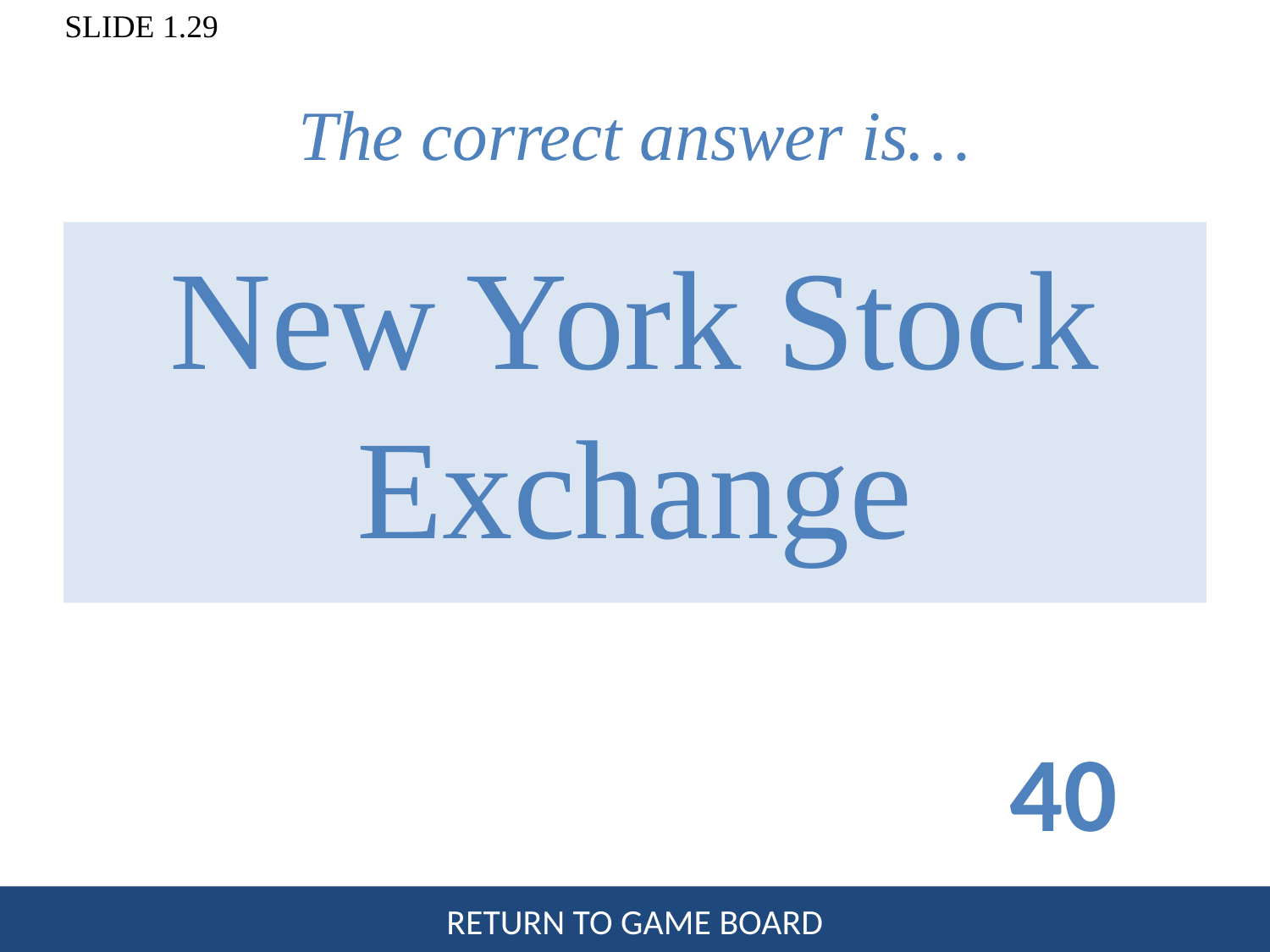

# The correct answer is…
New York Stock Exchange
40
RETURN TO GAME BOARD